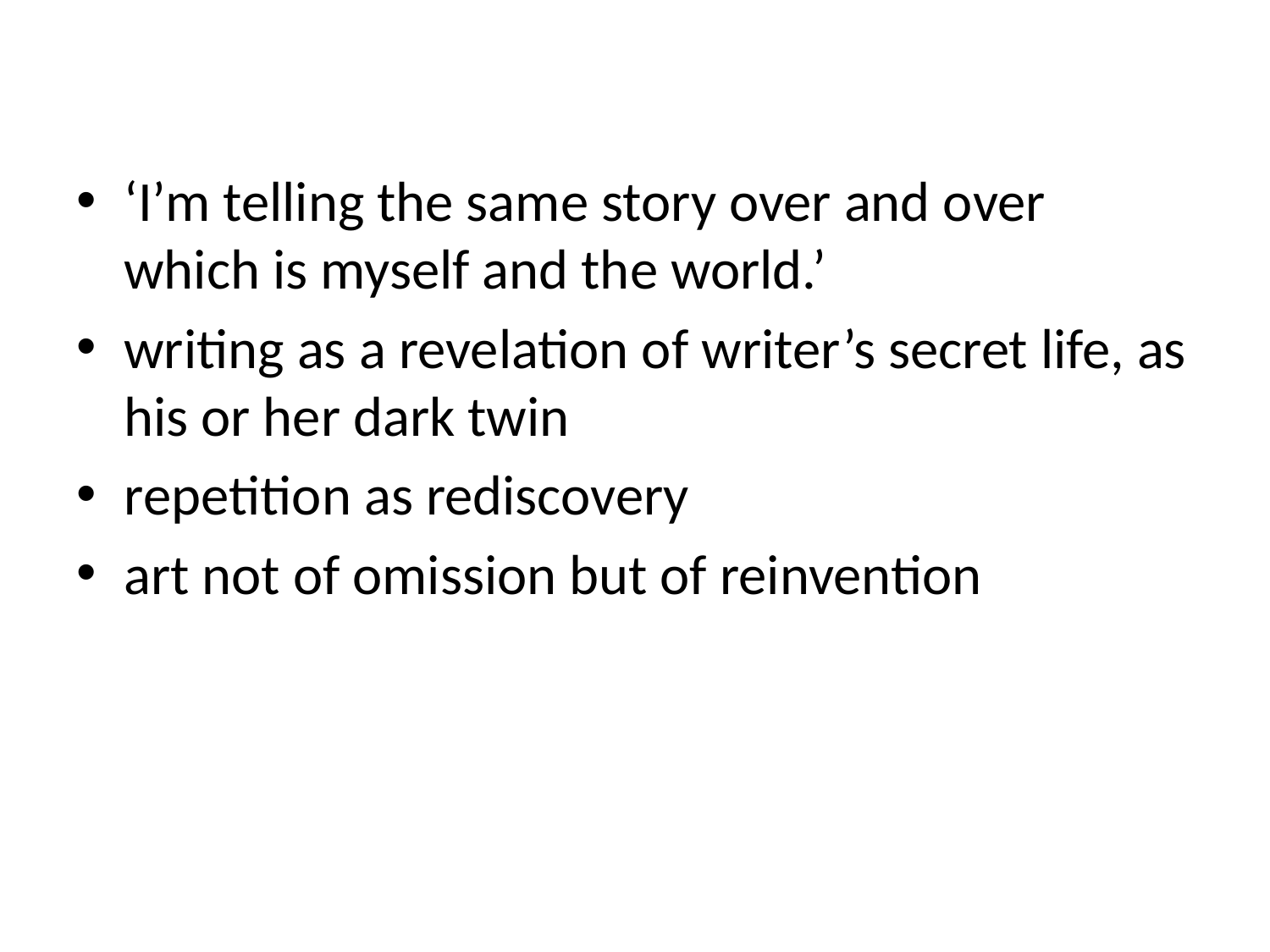

#
‘I’m telling the same story over and over which is myself and the world.’
writing as a revelation of writer’s secret life, as his or her dark twin
repetition as rediscovery
art not of omission but of reinvention